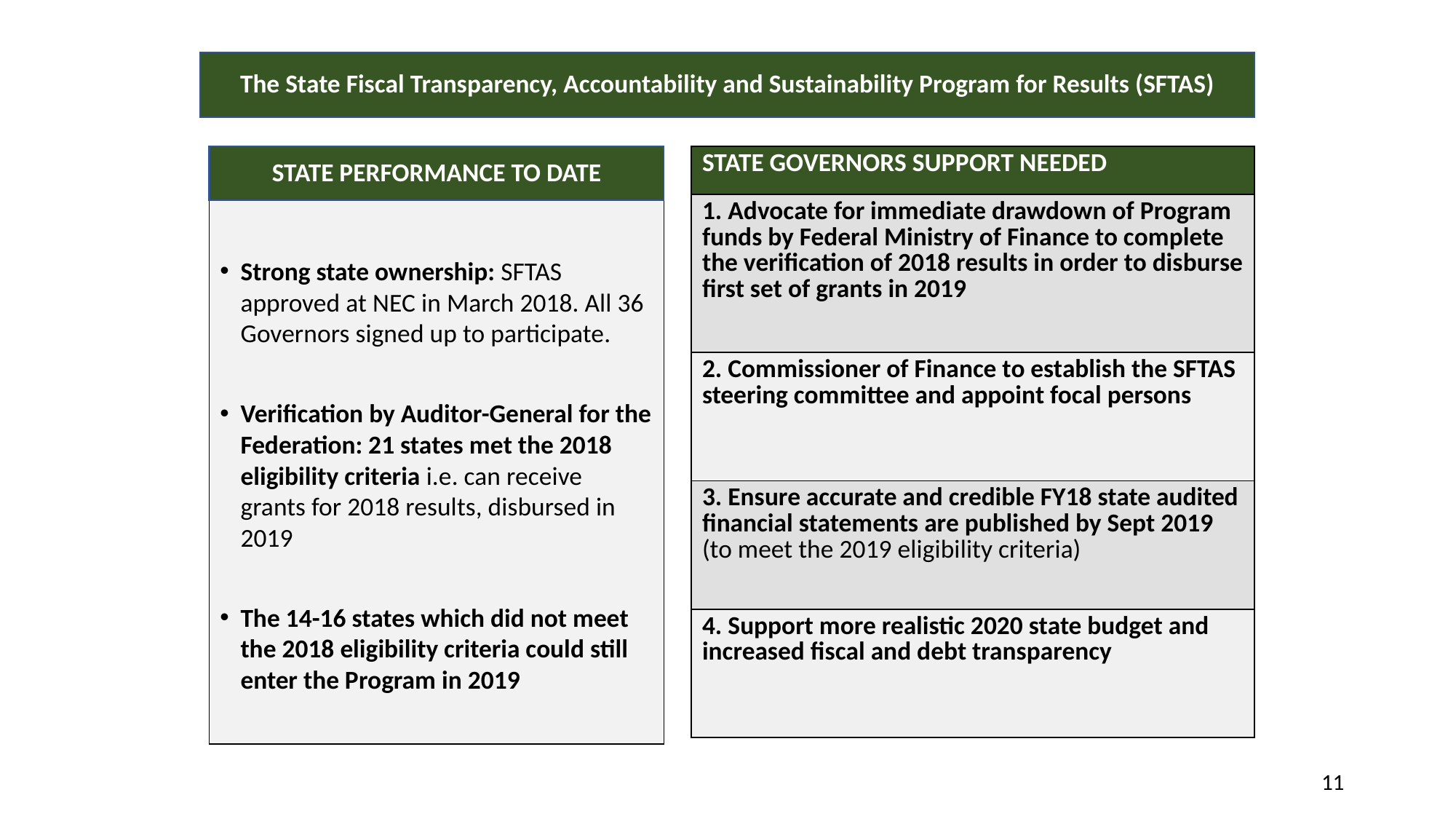

# The State Fiscal Transparency, Accountability and Sustainability Program for Results (SFTAS)
The State Fiscal Transparency, Accountability and Sustainability Program for Results (SFTAS)
STATE PERFORMANCE TO DATE
| STATE GOVERNORS SUPPORT NEEDED |
| --- |
| 1. Advocate for immediate drawdown of Program funds by Federal Ministry of Finance to complete the verification of 2018 results in order to disburse first set of grants in 2019 |
| 2. Commissioner of Finance to establish the SFTAS steering committee and appoint focal persons |
| 3. Ensure accurate and credible FY18 state audited financial statements are published by Sept 2019 (to meet the 2019 eligibility criteria) |
| 4. Support more realistic 2020 state budget and increased fiscal and debt transparency |

Strong state ownership: SFTAS approved at NEC in March 2018. All 36 Governors signed up to participate.

Verification by Auditor-General for the Federation: 21 states met the 2018 eligibility criteria i.e. can receive grants for 2018 results, disbursed in 2019

The 14-16 states which did not meet the 2018 eligibility criteria could still enter the Program in 2019

11